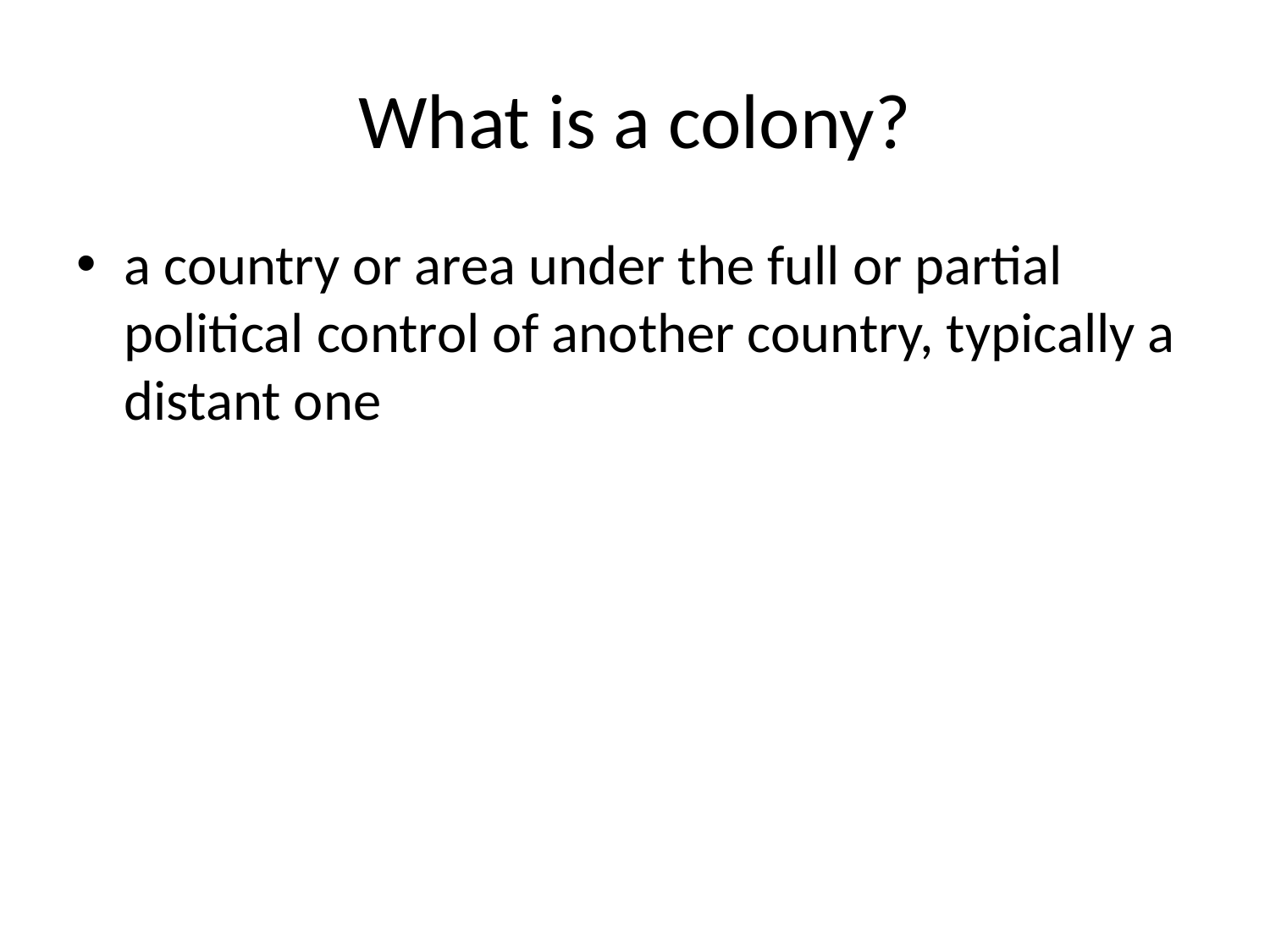

# What is a colony?
a country or area under the full or partial political control of another country, typically a distant one